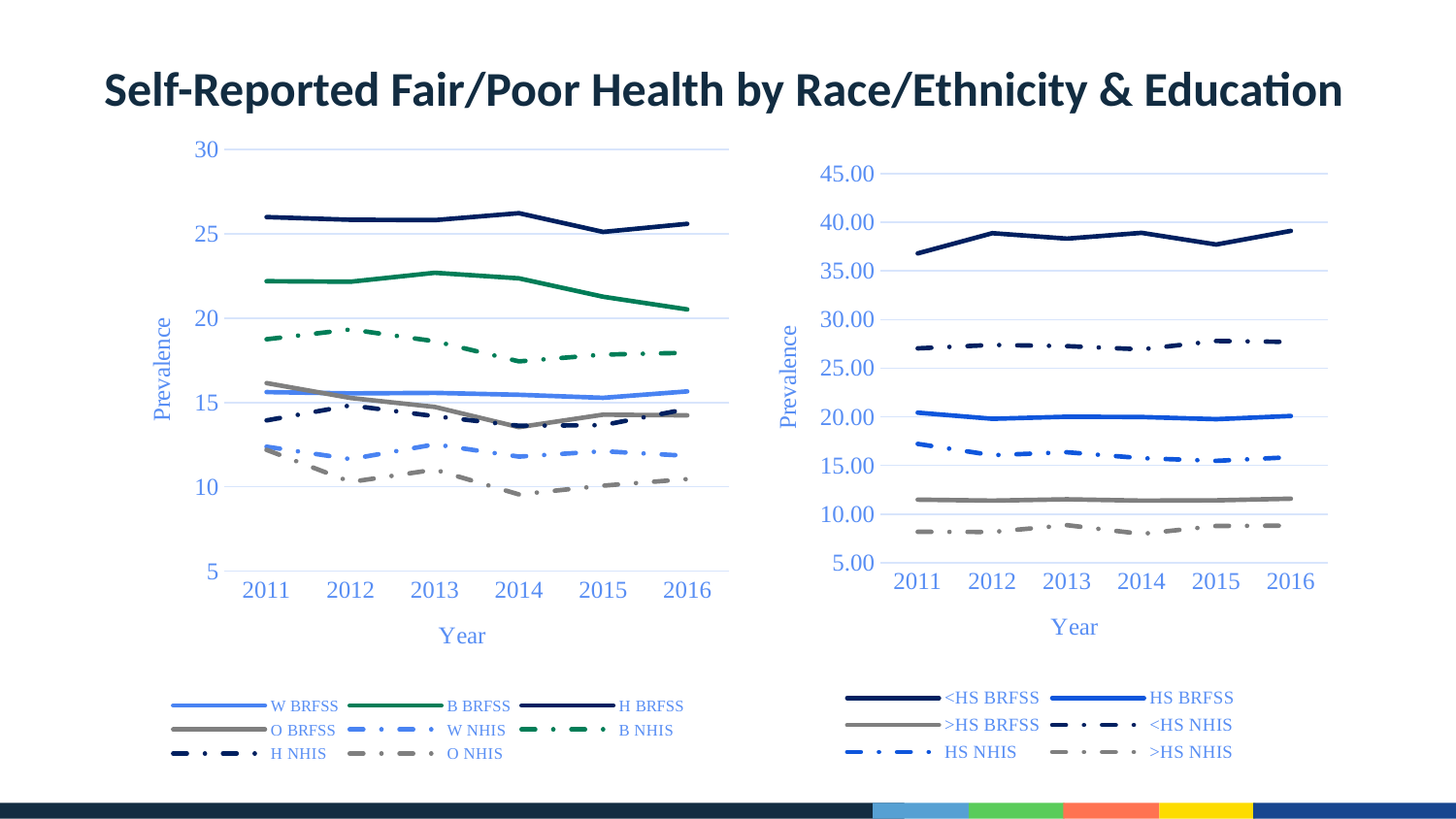

Self-Reported Fair/Poor Health by Race/Ethnicity & Education

### Chart

| Category | W BRFSS | B BRFSS | H BRFSS | O BRFSS | W NHIS | B NHIS | H NHIS | O NHIS |
|---|---|---|---|---|---|---|---|---|
| 2011 | 15.62 | 22.19 | 25.99 | 16.15 | 12.38 | 18.75 | 13.94 | 12.19 |
| 2012 | 15.54 | 22.16 | 25.83 | 15.27 | 11.64 | 19.33 | 14.83 | 10.29 |
| 2013 | 15.57 | 22.69 | 25.81 | 14.74 | 12.52 | 18.63 | 14.19 | 11.02 |
| 2014 | 15.46 | 22.36 | 26.22 | 13.54 | 11.79 | 17.44 | 13.62 | 9.55 |
| 2015 | 15.28 | 21.27 | 25.11 | 14.28 | 12.11 | 17.84 | 13.66 | 10.07 |
| 2016 | 15.66 | 20.52 | 25.59 | 14.24 | 11.84 | 17.95 | 14.62 | 10.46 |

### Chart

| Category | <HS BRFSS | HS BRFSS | >HS BRFSS | <HS NHIS | HS NHIS | >HS NHIS |
|---|---|---|---|---|---|---|
| 2011 | 36.8 | 20.43 | 11.48 | 27.04 | 17.22 | 8.18 |
| 2012 | 38.88 | 19.8 | 11.38 | 27.39 | 16.06 | 8.16 |
| 2013 | 38.32 | 20.01 | 11.52 | 27.27 | 16.36 | 8.86 |
| 2014 | 38.91 | 19.98 | 11.38 | 26.94 | 15.75 | 7.96 |
| 2015 | 37.71 | 19.76 | 11.41 | 27.8 | 15.47 | 8.78 |
| 2016 | 39.11 | 20.09 | 11.58 | 27.7 | 15.85 | 8.81 |